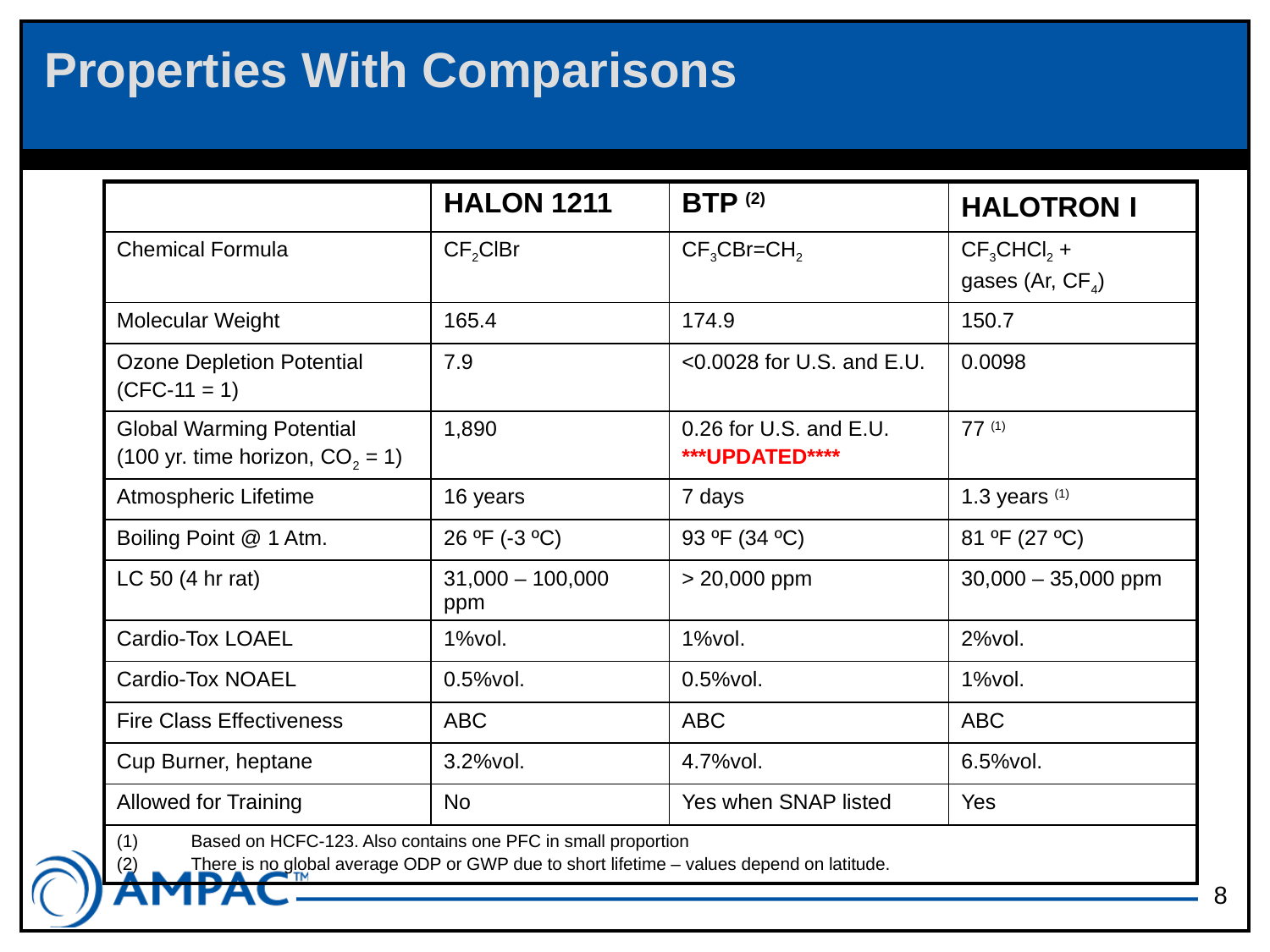

# Properties With Comparisons
|  | HALON 1211 | BTP (2) | HALOTRON I |
| --- | --- | --- | --- |
| Chemical Formula | CF2ClBr | CF3CBr=CH2 | CF3CHCl2 + gases (Ar, CF4) |
| Molecular Weight | 165.4 | 174.9 | 150.7 |
| Ozone Depletion Potential (CFC-11 = 1) | 7.9 | <0.0028 for U.S. and E.U. | 0.0098 |
| Global Warming Potential (100 yr. time horizon, CO2 = 1) | 1,890 | 0.26 for U.S. and E.U. \*\*\*UPDATED\*\*\*\* | 77 (1) |
| Atmospheric Lifetime | 16 years | 7 days | 1.3 years (1) |
| Boiling Point @ 1 Atm. | 26 ºF (-3 ºC) | 93 ºF (34 ºC) | 81 ºF (27 ºC) |
| LC 50 (4 hr rat) | 31,000 – 100,000 ppm | > 20,000 ppm | 30,000 – 35,000 ppm |
| Cardio-Tox LOAEL | 1%vol. | 1%vol. | 2%vol. |
| Cardio-Tox NOAEL | 0.5%vol. | 0.5%vol. | 1%vol. |
| Fire Class Effectiveness | ABC | ABC | ABC |
| Cup Burner, heptane | 3.2%vol. | 4.7%vol. | 6.5%vol. |
| Allowed for Training | No | Yes when SNAP listed | Yes |
| Based on HCFC-123. Also contains one PFC in small proportion There is no global average ODP or GWP due to short lifetime – values depend on latitude. |  |  |  |